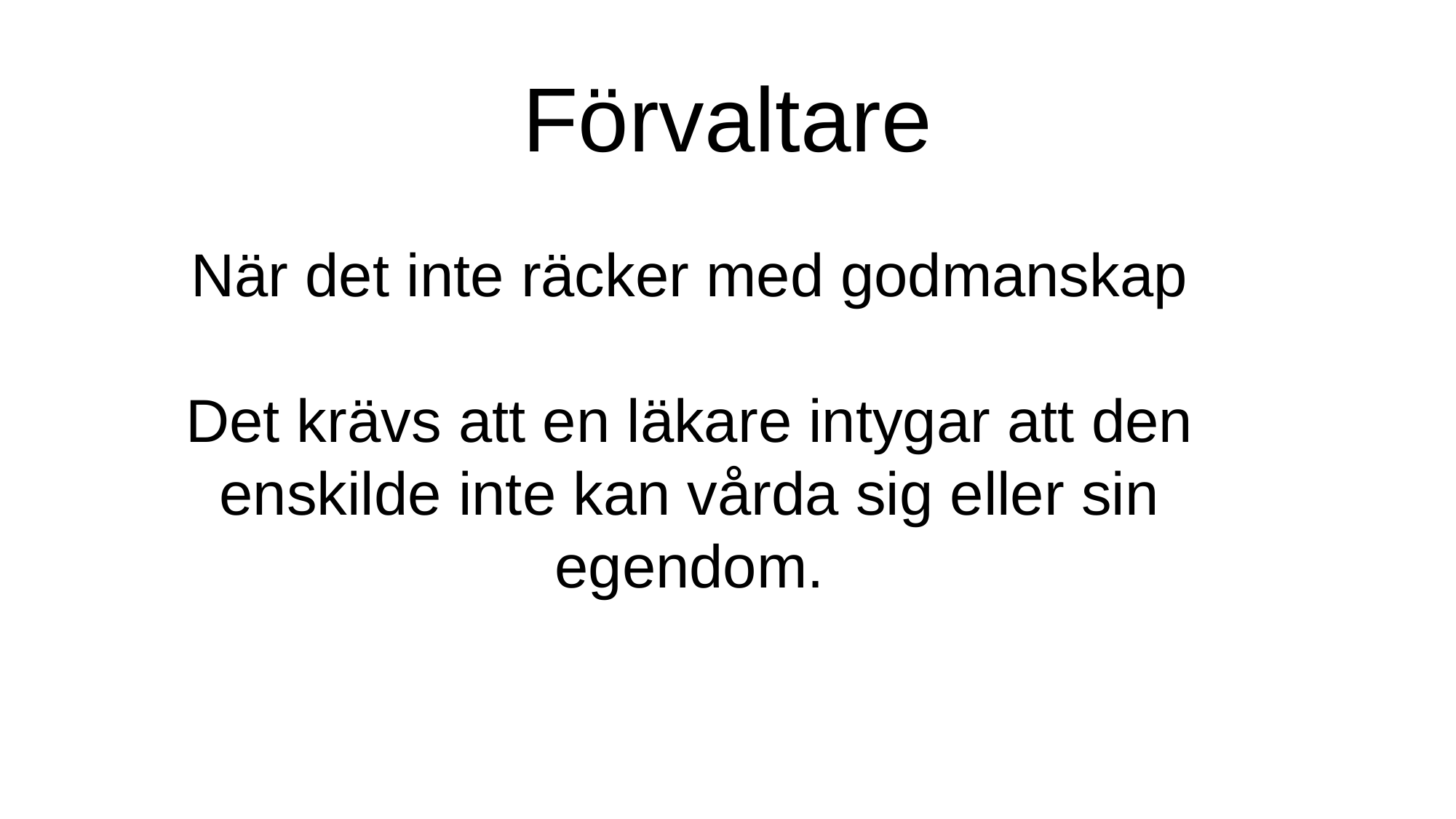

# Förvaltare
När det inte räcker med godmanskap

Det krävs att en läkare intygar att den
enskilde inte kan vårda sig eller sin egendom.